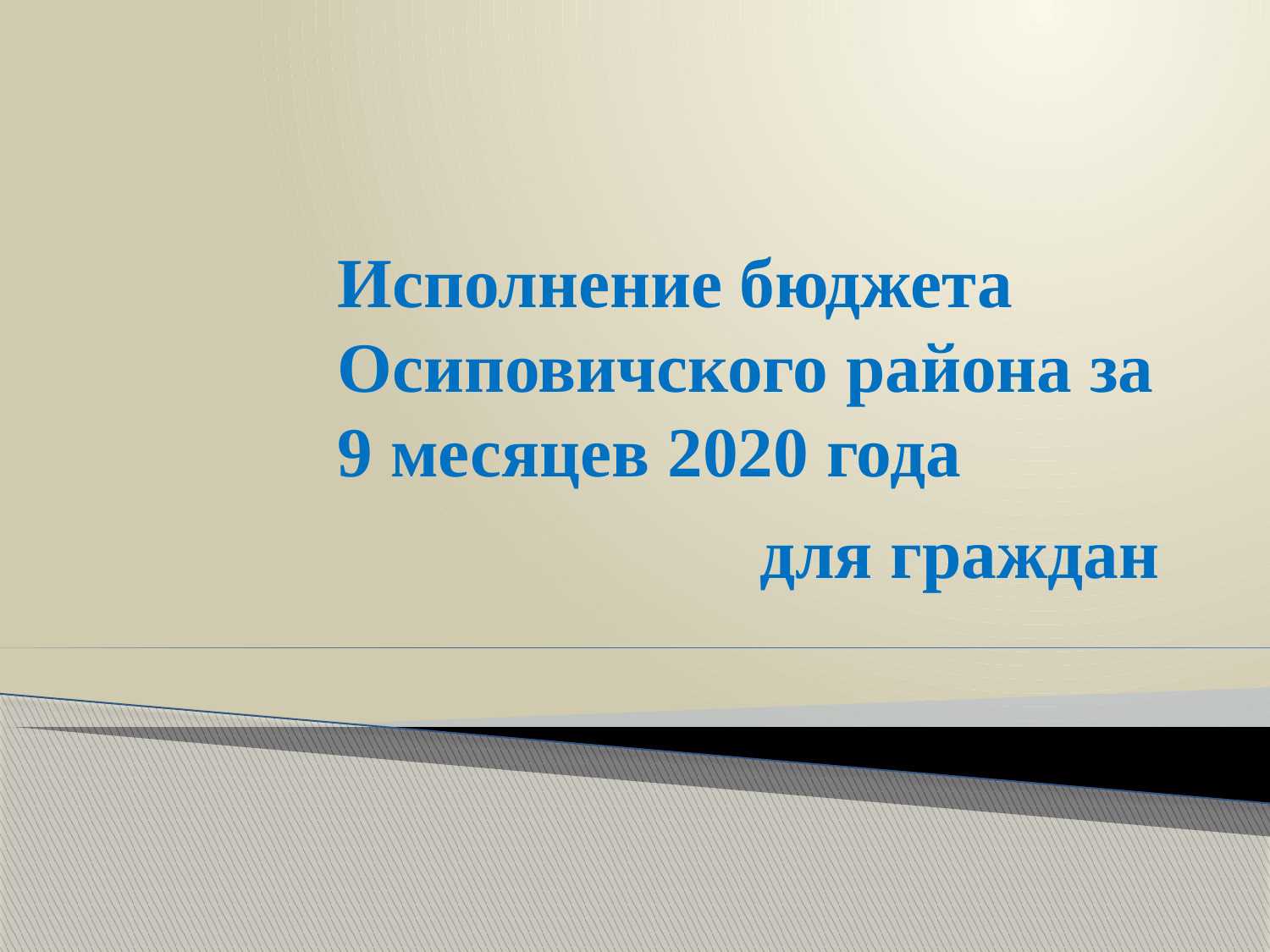

# Исполнение бюджета Осиповичского района за 9 месяцев 2020 года
для граждан